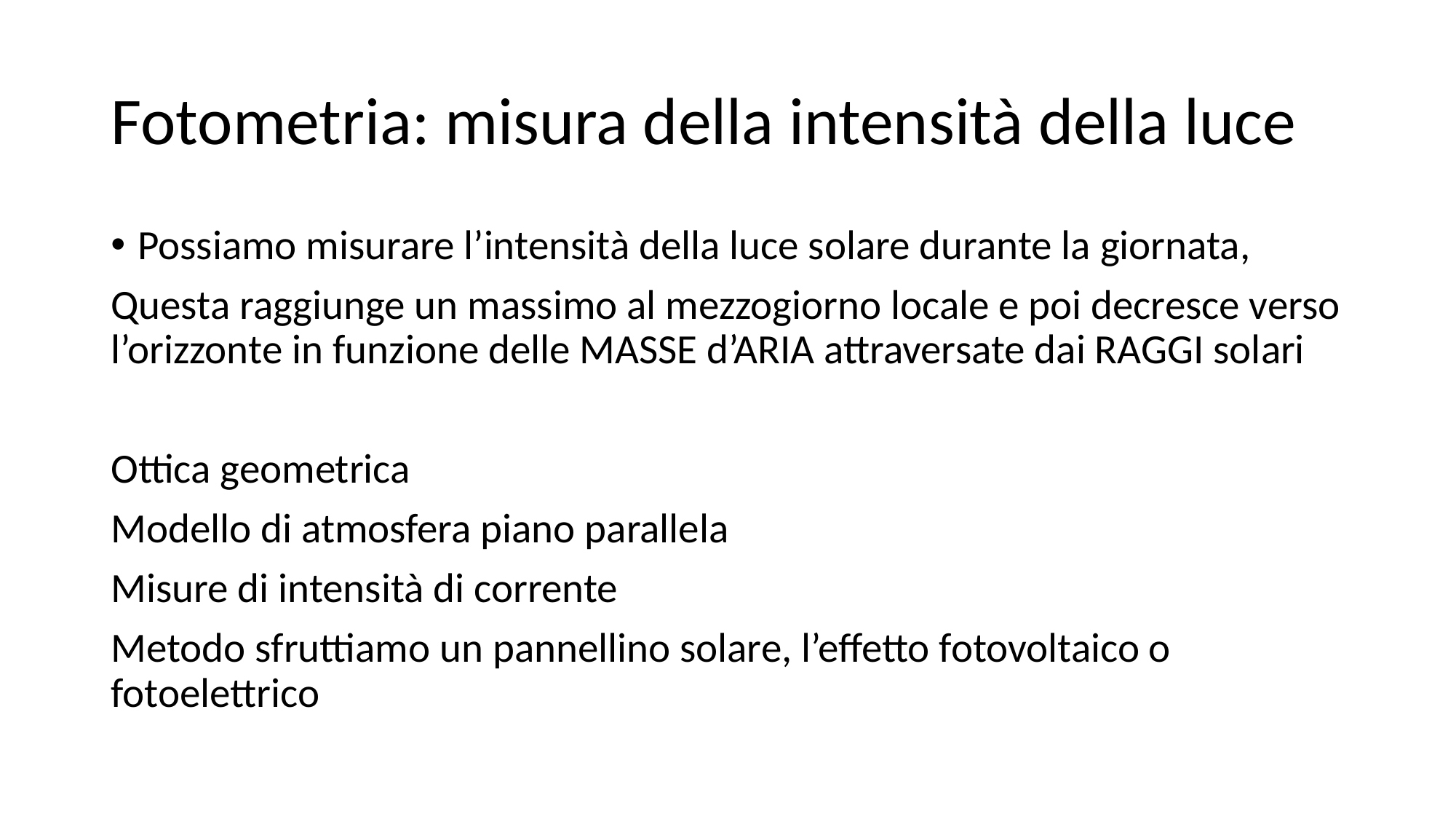

# Fotometria: misura della intensità della luce
Possiamo misurare l’intensità della luce solare durante la giornata,
Questa raggiunge un massimo al mezzogiorno locale e poi decresce verso l’orizzonte in funzione delle MASSE d’ARIA attraversate dai RAGGI solari

Ottica geometrica
Modello di atmosfera piano parallela
Misure di intensità di corrente
Metodo sfruttiamo un pannellino solare, l’effetto fotovoltaico o fotoelettrico